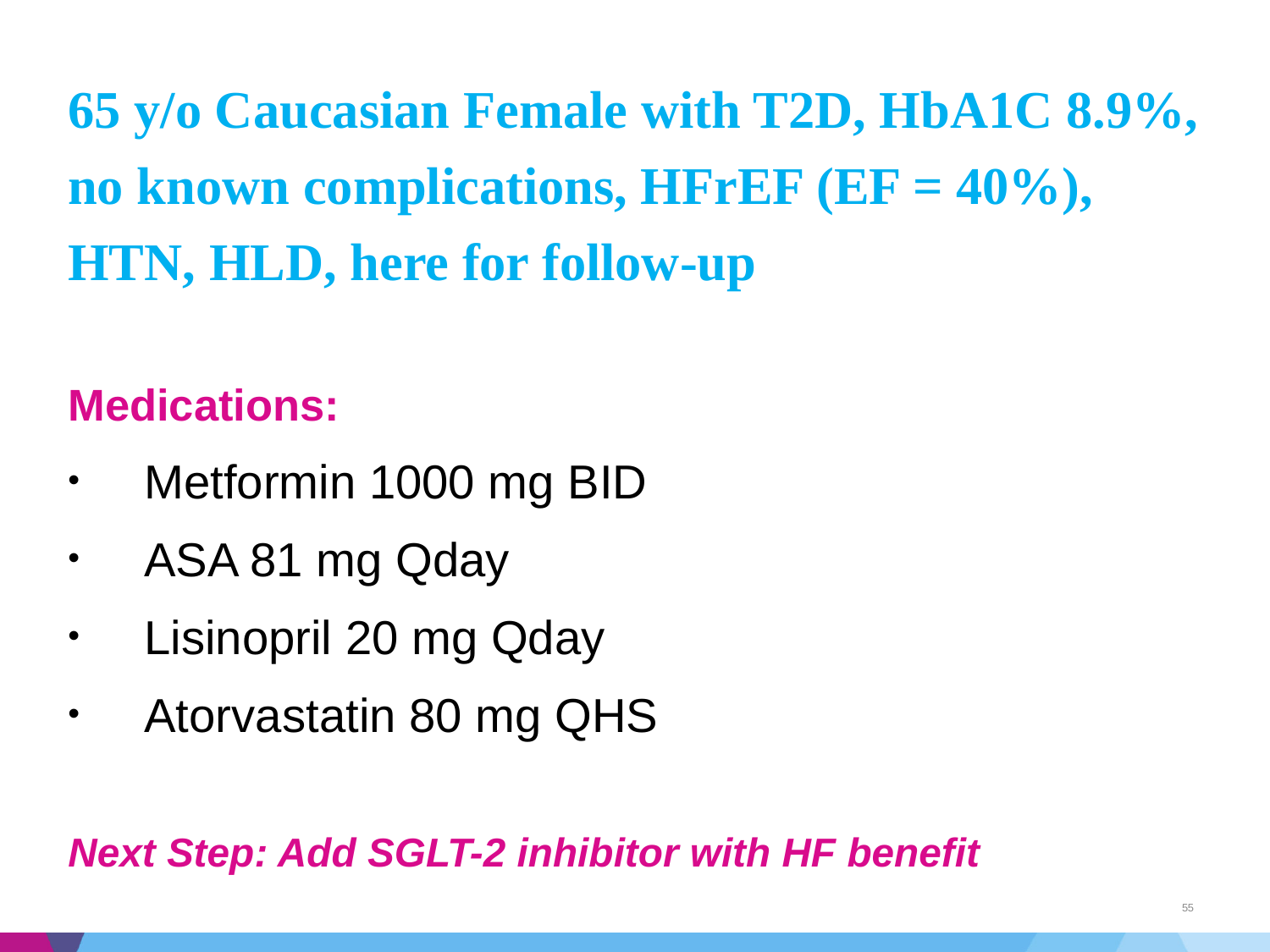

65 y/o Caucasian Female with T2D, HbA1C 8.9%, no known complications, HFrEF (EF = 40%), HTN, HLD, here for follow-up

Medications:
Metformin 1000 mg BID
ASA 81 mg Qday
Lisinopril 20 mg Qday
Atorvastatin 80 mg QHS

Next Step: Add SGLT-2 inhibitor with HF benefit
55